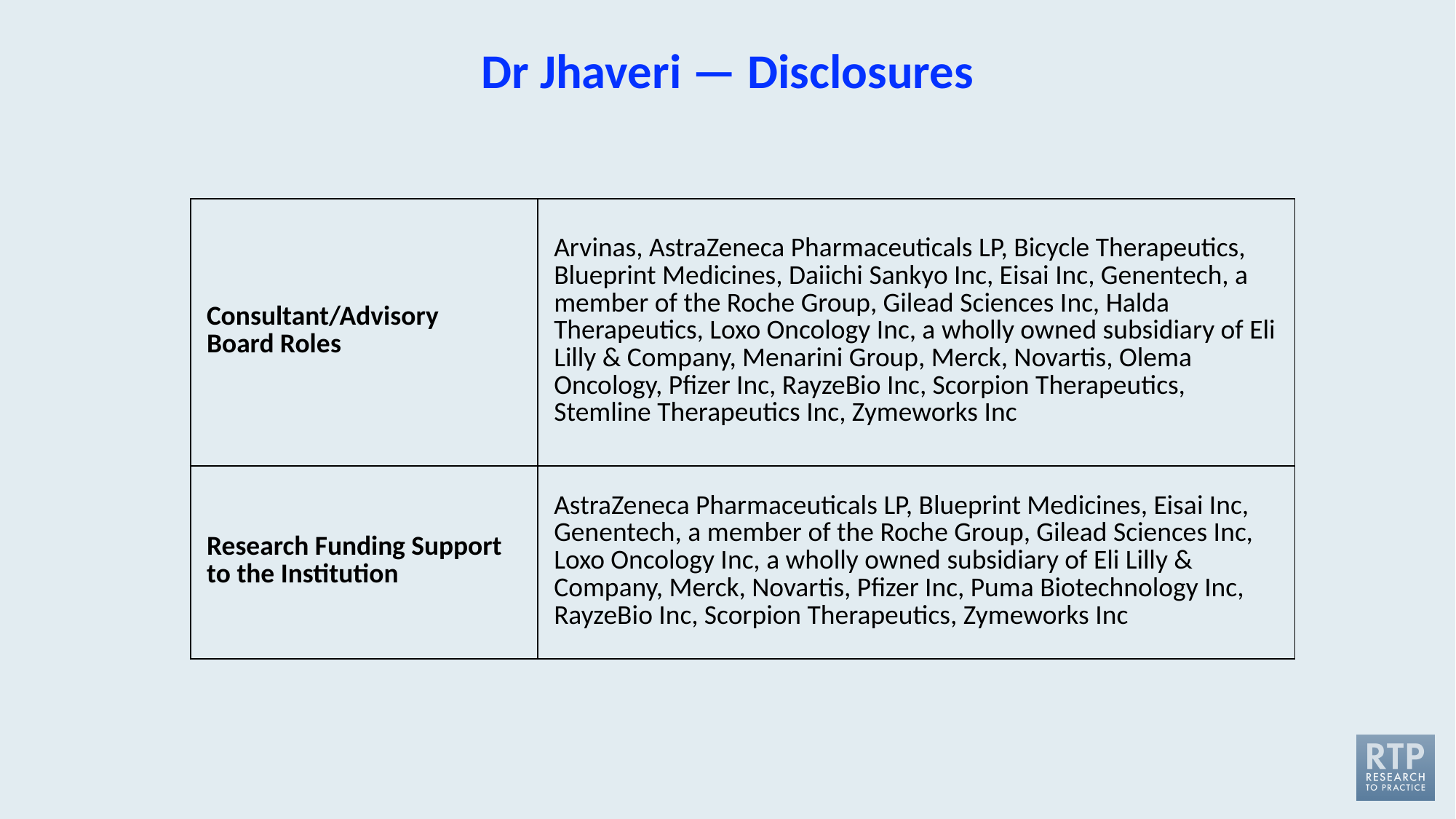

# Dr Jhaveri — Disclosures
| Consultant/Advisory Board Roles | Arvinas, AstraZeneca Pharmaceuticals LP, Bicycle Therapeutics, Blueprint Medicines, Daiichi Sankyo Inc, Eisai Inc, Genentech, a member of the Roche Group, Gilead Sciences Inc, Halda Therapeutics, Loxo Oncology Inc, a wholly owned subsidiary of Eli Lilly & Company, Menarini Group, Merck, Novartis, Olema Oncology, Pfizer Inc, RayzeBio Inc, Scorpion Therapeutics, Stemline Therapeutics Inc, Zymeworks Inc |
| --- | --- |
| Research Funding Support to the Institution | AstraZeneca Pharmaceuticals LP, Blueprint Medicines, Eisai Inc, Genentech, a member of the Roche Group, Gilead Sciences Inc, Loxo Oncology Inc, a wholly owned subsidiary of Eli Lilly & Company, Merck, Novartis, Pfizer Inc, Puma Biotechnology Inc, RayzeBio Inc, Scorpion Therapeutics, Zymeworks Inc |